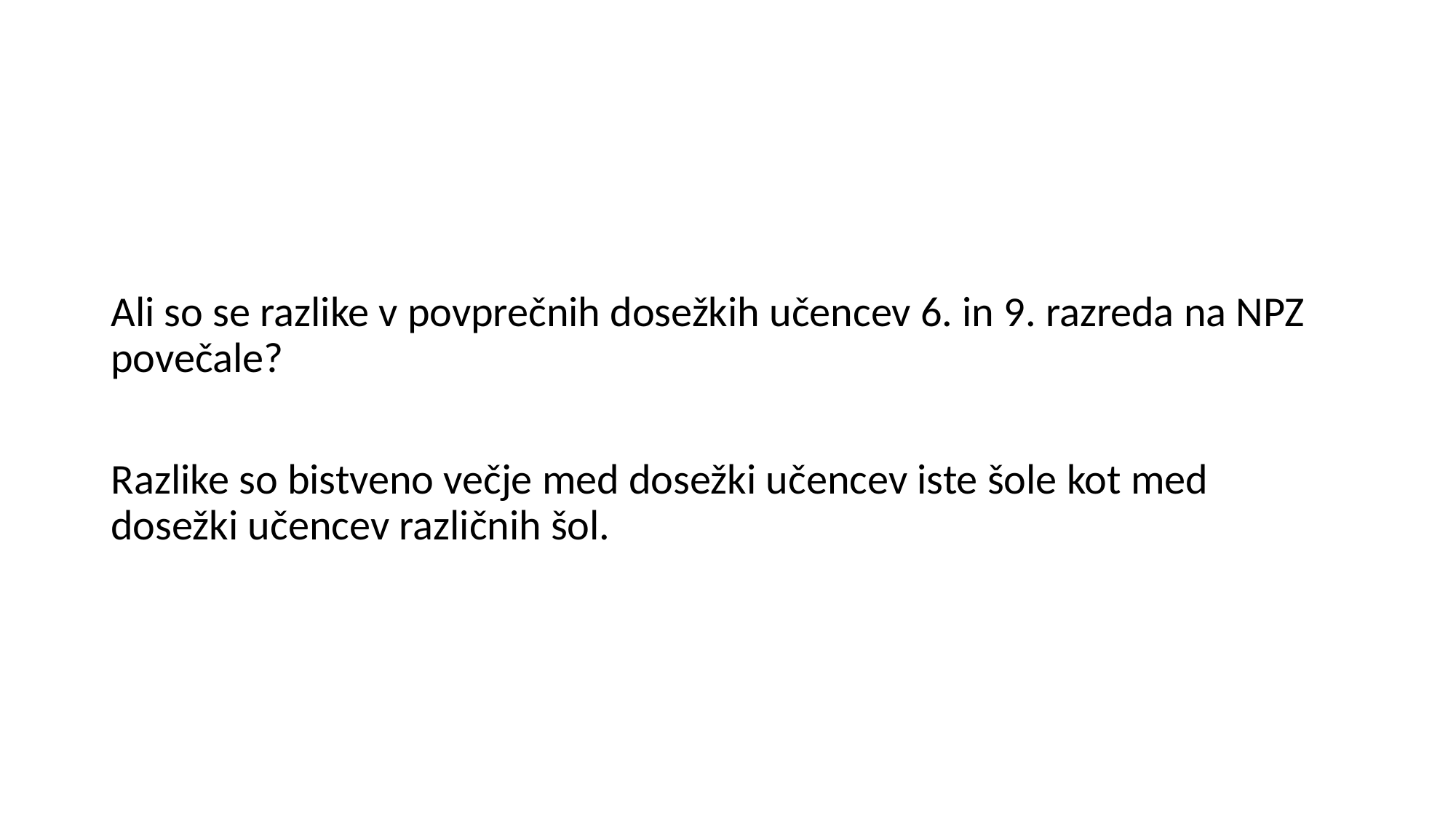

#

Ali so se razlike v povprečnih dosežkih učencev 6. in 9. razreda na NPZ povečale?

Razlike so bistveno večje med dosežki učencev iste šole kot med dosežki učencev različnih šol.